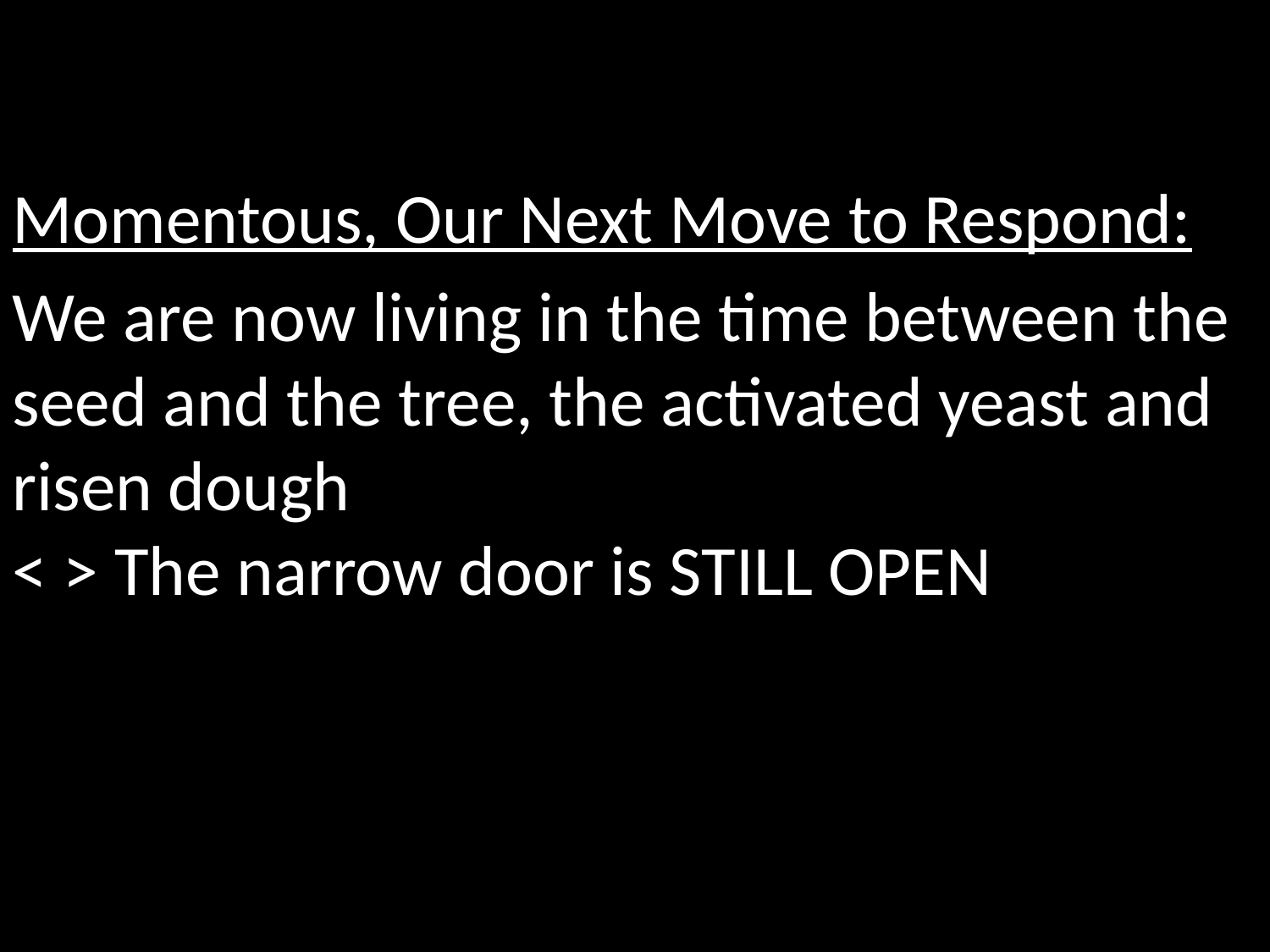

Momentous, Our Next Move to Respond:
We are now living in the time between the seed and the tree, the activated yeast and risen dough
< > The narrow door is STILL OPEN